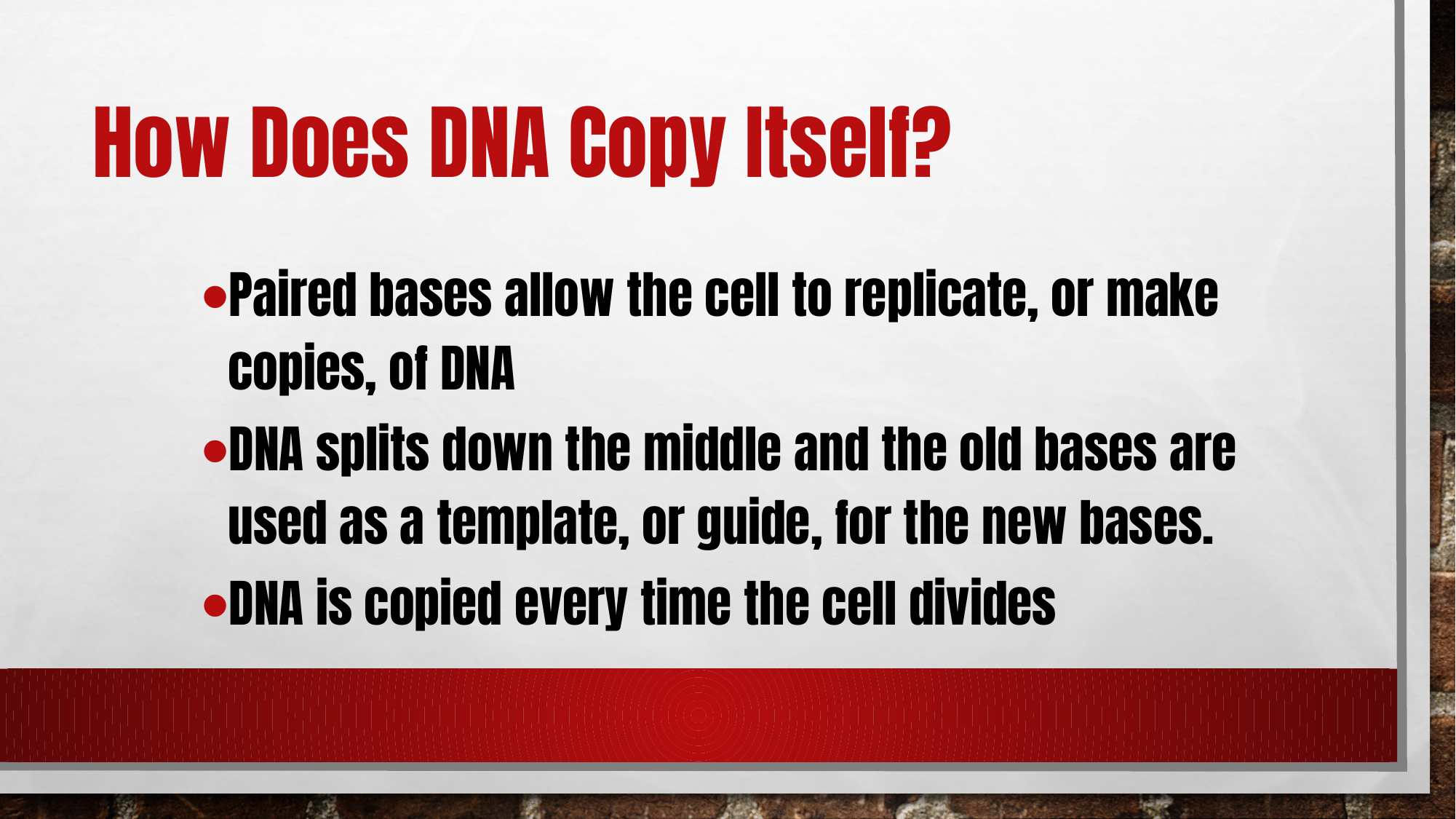

# How Does DNA Copy Itself?
Paired bases allow the cell to replicate, or make copies, of DNA
DNA splits down the middle and the old bases are used as a template, or guide, for the new bases.
DNA is copied every time the cell divides